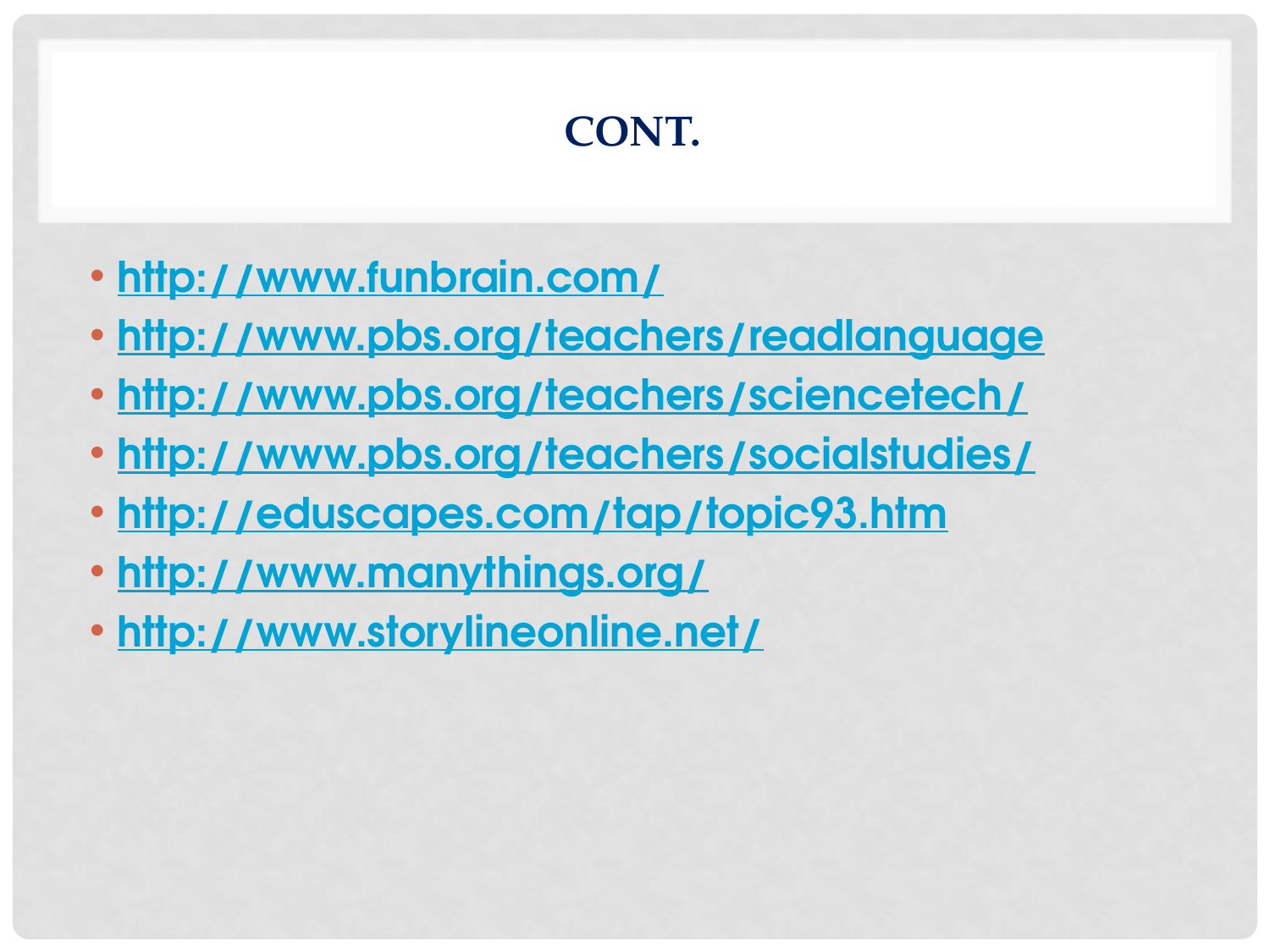

# Cont.
http://www.funbrain.com/
http://www.pbs.org/teachers/readlanguage
http://www.pbs.org/teachers/sciencetech/
http://www.pbs.org/teachers/socialstudies/
http://eduscapes.com/tap/topic93.htm
http://www.manythings.org/
http://www.storylineonline.net/